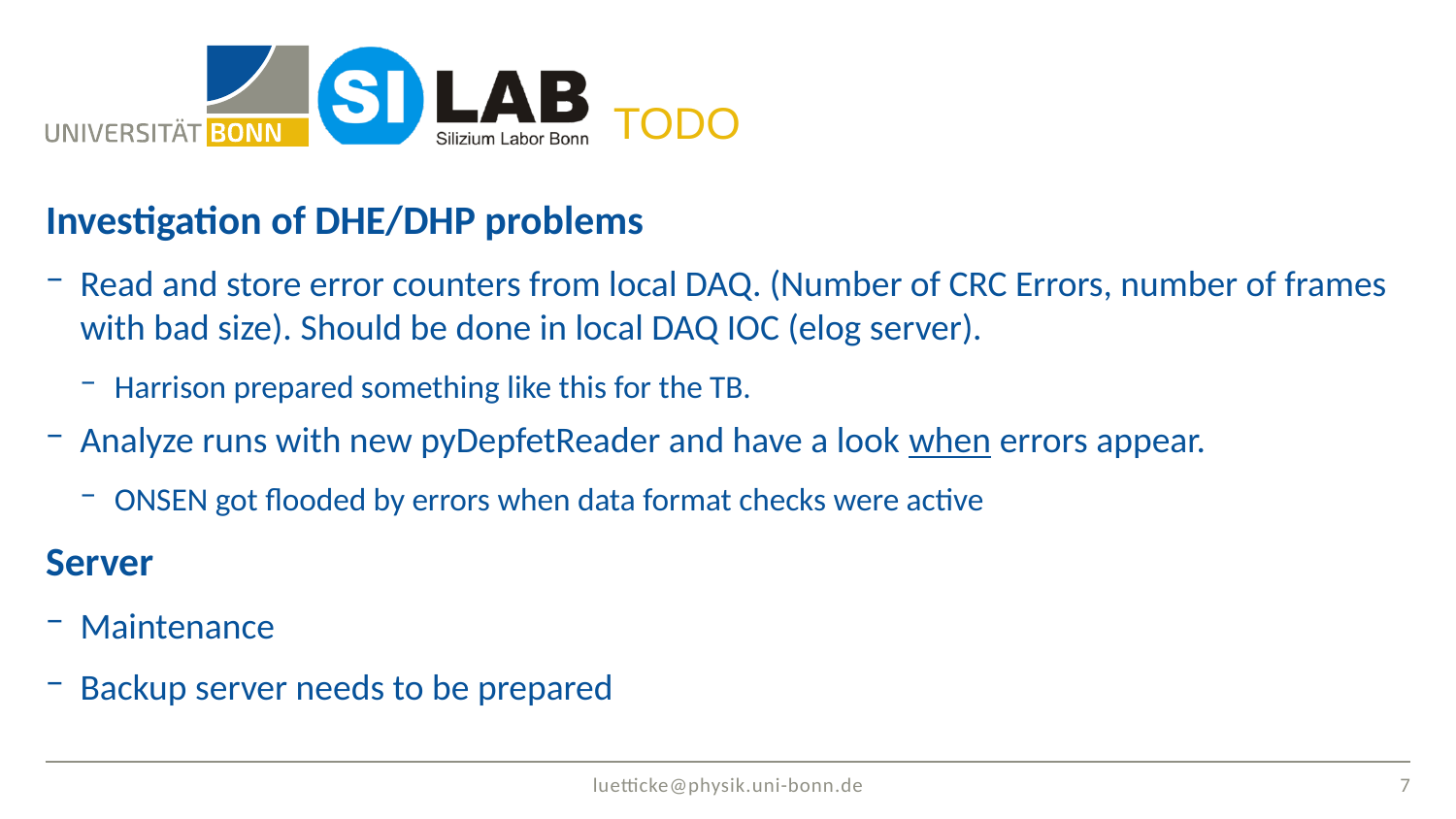

# Todo
Investigation of DHE/DHP problems
Read and store error counters from local DAQ. (Number of CRC Errors, number of frames with bad size). Should be done in local DAQ IOC (elog server).
Harrison prepared something like this for the TB.
Analyze runs with new pyDepfetReader and have a look when errors appear.
ONSEN got flooded by errors when data format checks were active
Server
Maintenance
Backup server needs to be prepared
7
luetticke@physik.uni-bonn.de